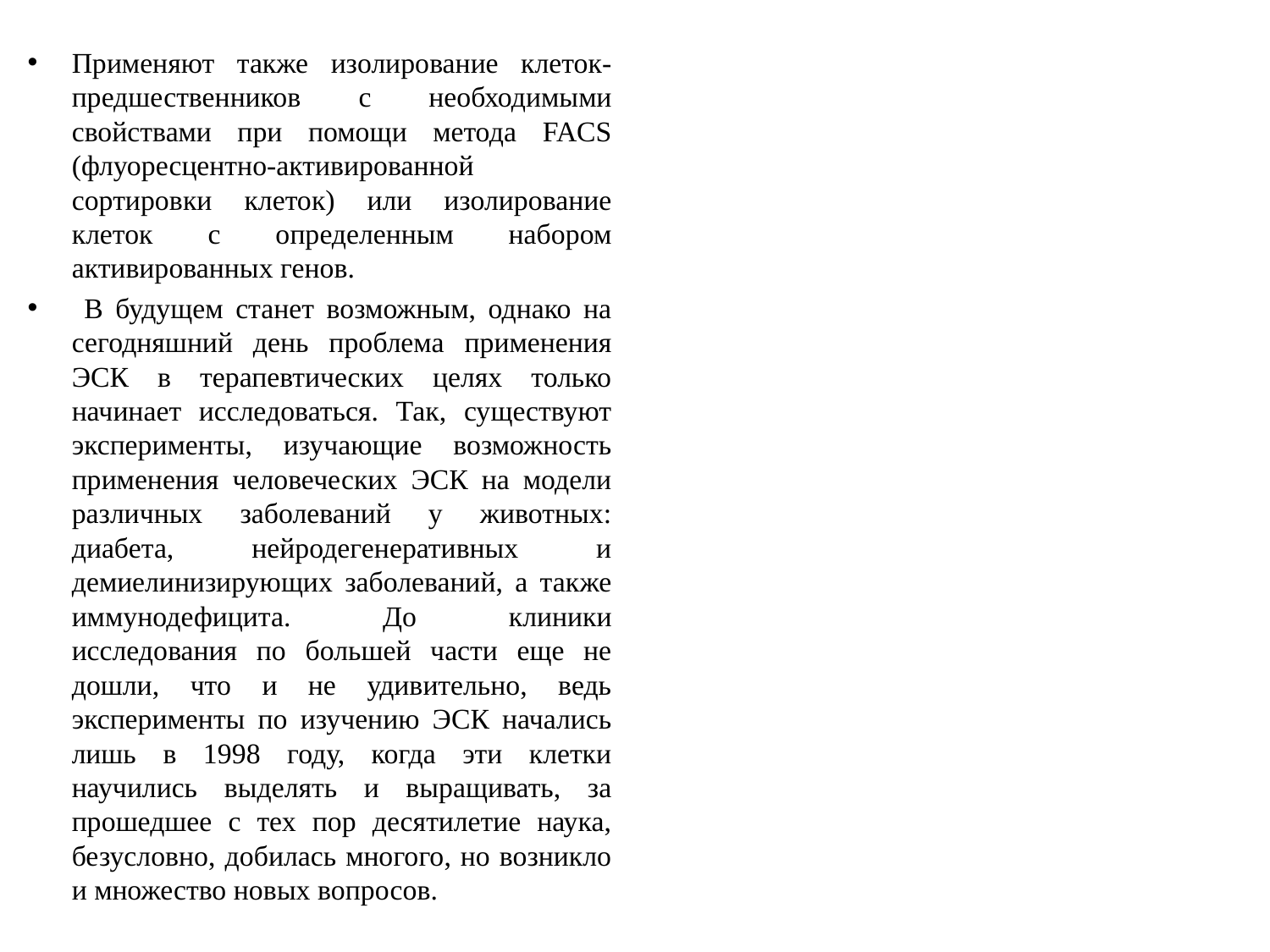

Применяют также изолирование клеток-предшественников с необходимыми свойствами при помощи метода FACS (флуоресцентно-активированной сортировки клеток) или изолирование клеток с определенным набором активированных генов.
 В будущем станет возможным, однако на сегодняшний день проблема применения ЭСК в терапевтических целях только начинает исследоваться. Так, существуют эксперименты, изучающие возможность применения человеческих ЭСК на модели различных заболеваний у животных: диабета, нейродегенеративных и демиелинизирующих заболеваний, а также иммунодефицита. До клиники исследования по большей части еще не дошли, что и не удивительно, ведь эксперименты по изучению ЭСК начались лишь в 1998 году, когда эти клетки научились выделять и выращивать, за прошедшее с тех пор десятилетие наука, безусловно, добилась многого, но возникло и множество новых вопросов.

#